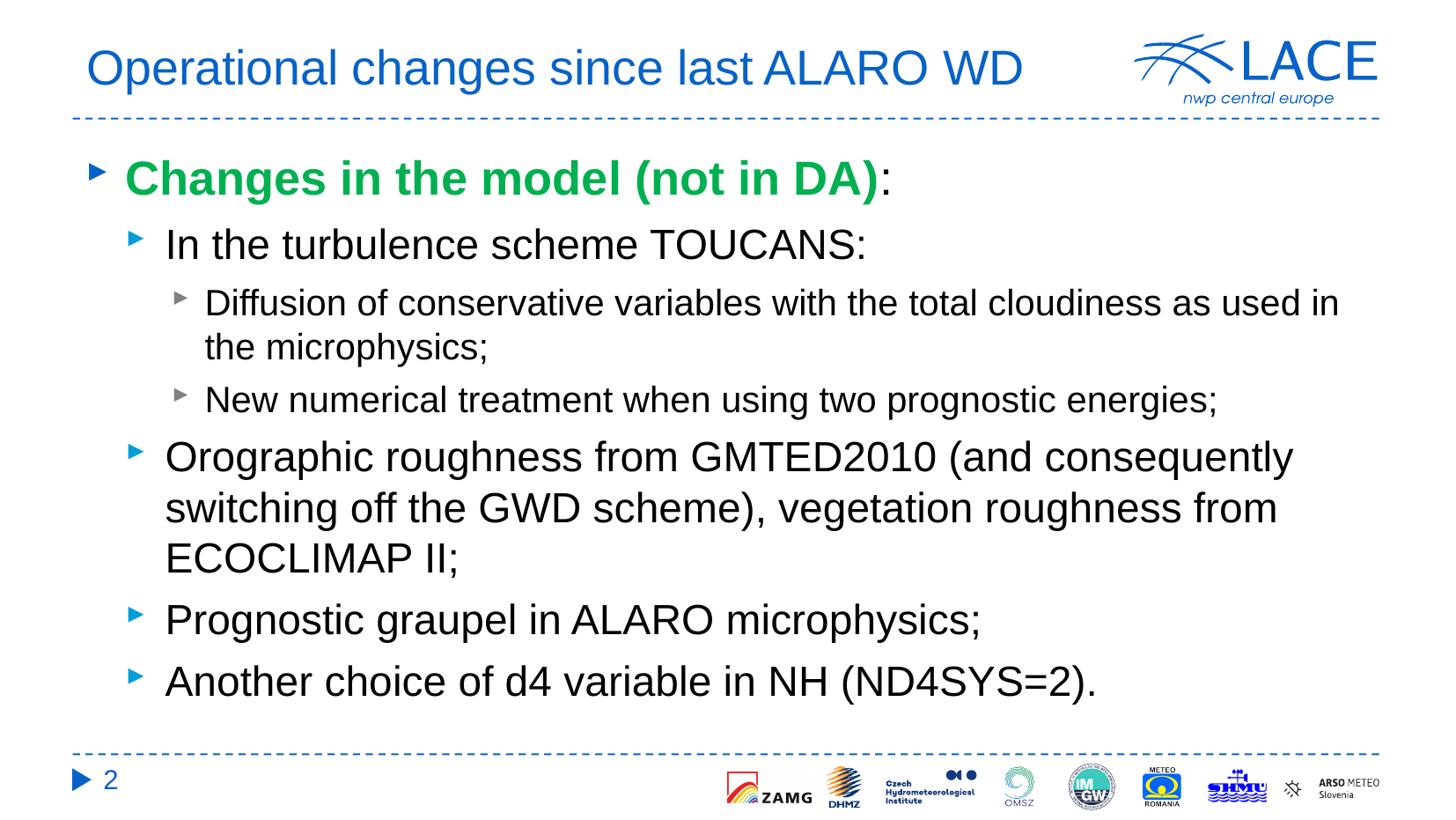

# Operational changes since last ALARO WD
Changes in the model (not in DA):
In the turbulence scheme TOUCANS:
Diffusion of conservative variables with the total cloudiness as used in the microphysics;
New numerical treatment when using two prognostic energies;
Orographic roughness from GMTED2010 (and consequently switching off the GWD scheme), vegetation roughness from ECOCLIMAP II;
Prognostic graupel in ALARO microphysics;
Another choice of d4 variable in NH (ND4SYS=2).